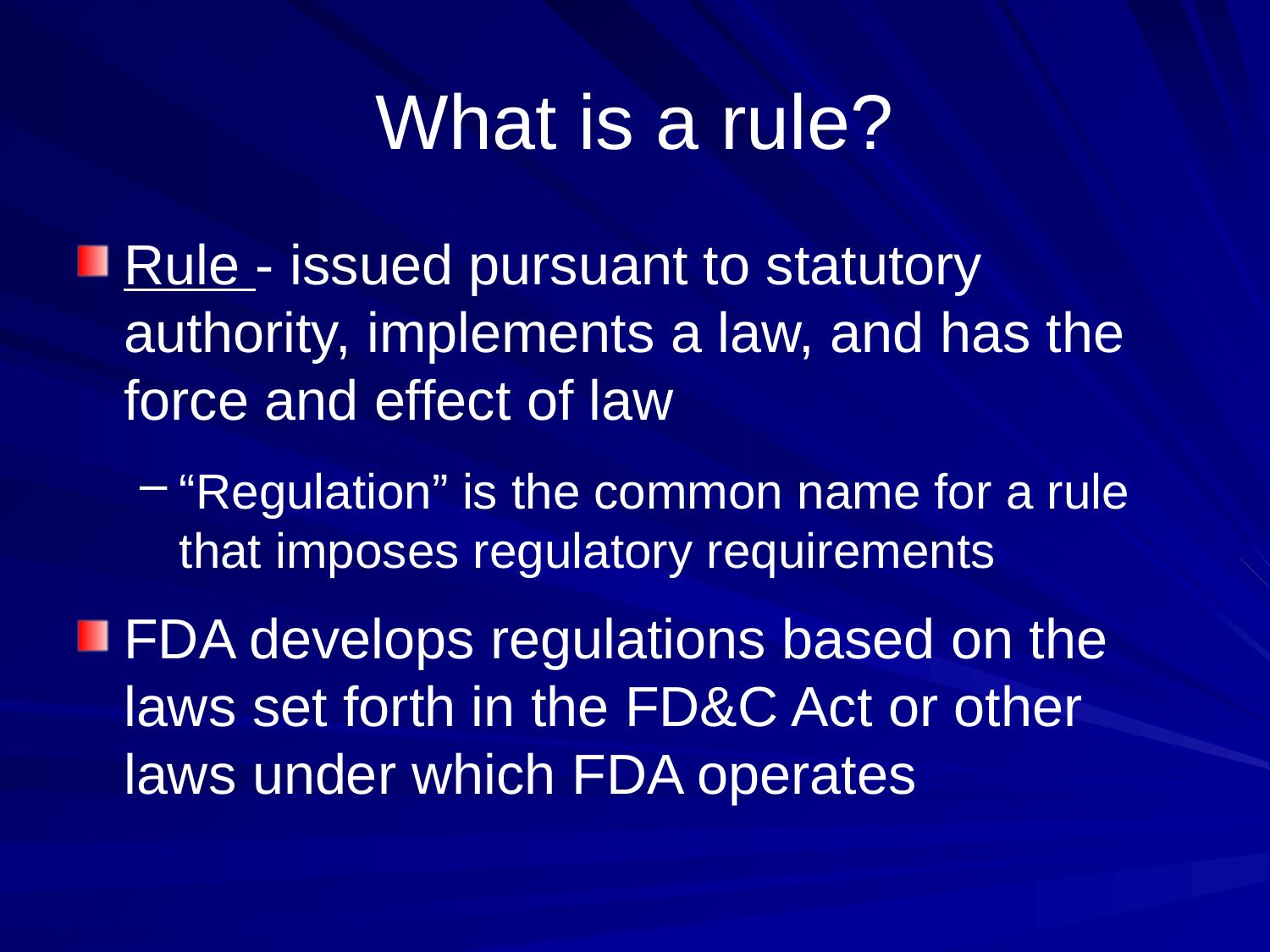

# What is a rule?
Rule - issued pursuant to statutory authority, implements a law, and has the force and effect of law
“Regulation” is the common name for a rule that imposes regulatory requirements
FDA develops regulations based on the laws set forth in the FD&C Act or other laws under which FDA operates